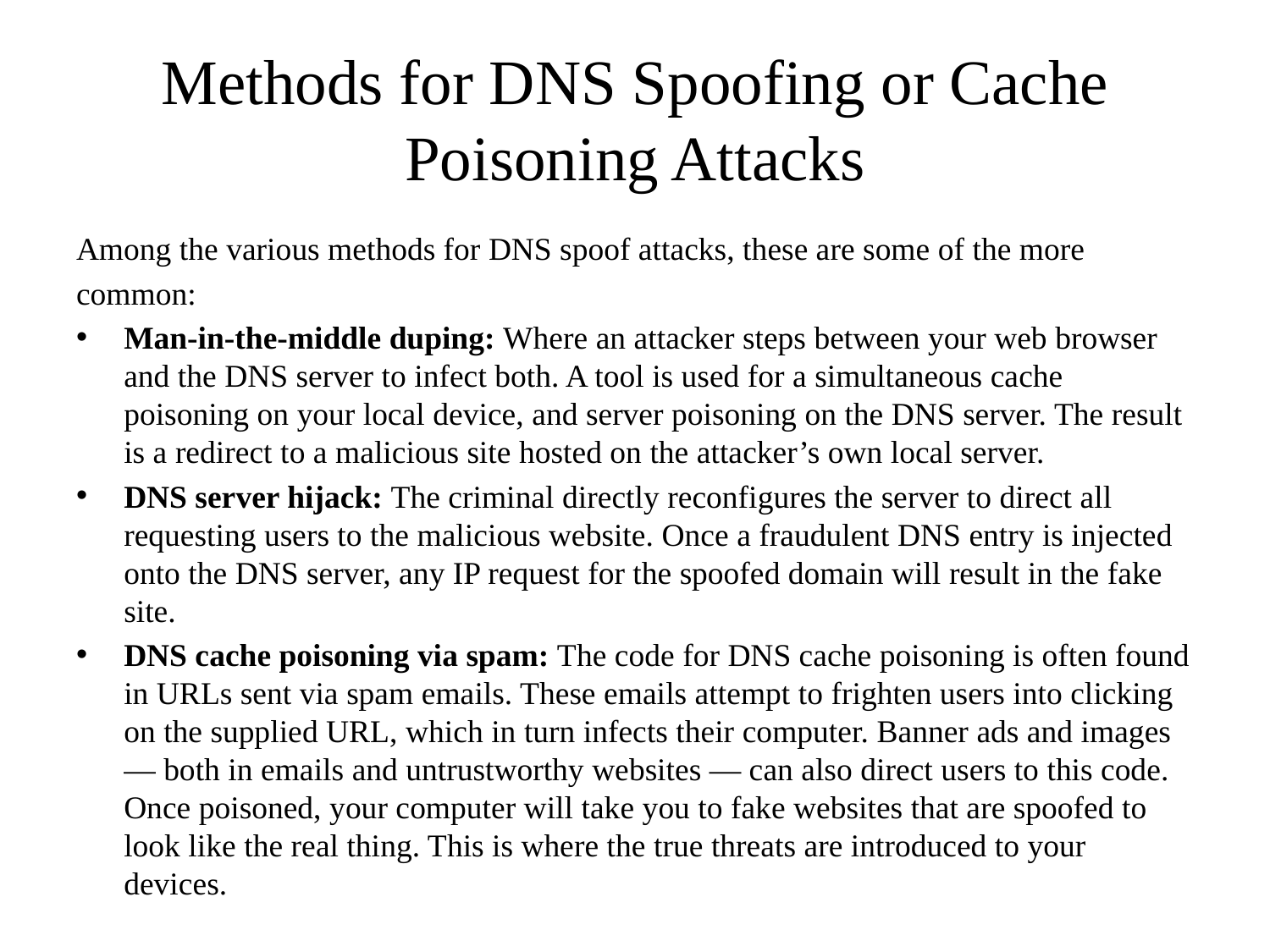

# Methods for DNS Spoofing or Cache Poisoning Attacks
Among the various methods for DNS spoof attacks, these are some of the more
common:
Man-in-the-middle duping: Where an attacker steps between your web browser and the DNS server to infect both. A tool is used for a simultaneous cache poisoning on your local device, and server poisoning on the DNS server. The result is a redirect to a malicious site hosted on the attacker’s own local server.
DNS server hijack: The criminal directly reconfigures the server to direct all requesting users to the malicious website. Once a fraudulent DNS entry is injected onto the DNS server, any IP request for the spoofed domain will result in the fake site.
DNS cache poisoning via spam: The code for DNS cache poisoning is often found in URLs sent via spam emails. These emails attempt to frighten users into clicking on the supplied URL, which in turn infects their computer. Banner ads and images — both in emails and untrustworthy websites — can also direct users to this code. Once poisoned, your computer will take you to fake websites that are spoofed to look like the real thing. This is where the true threats are introduced to your devices.